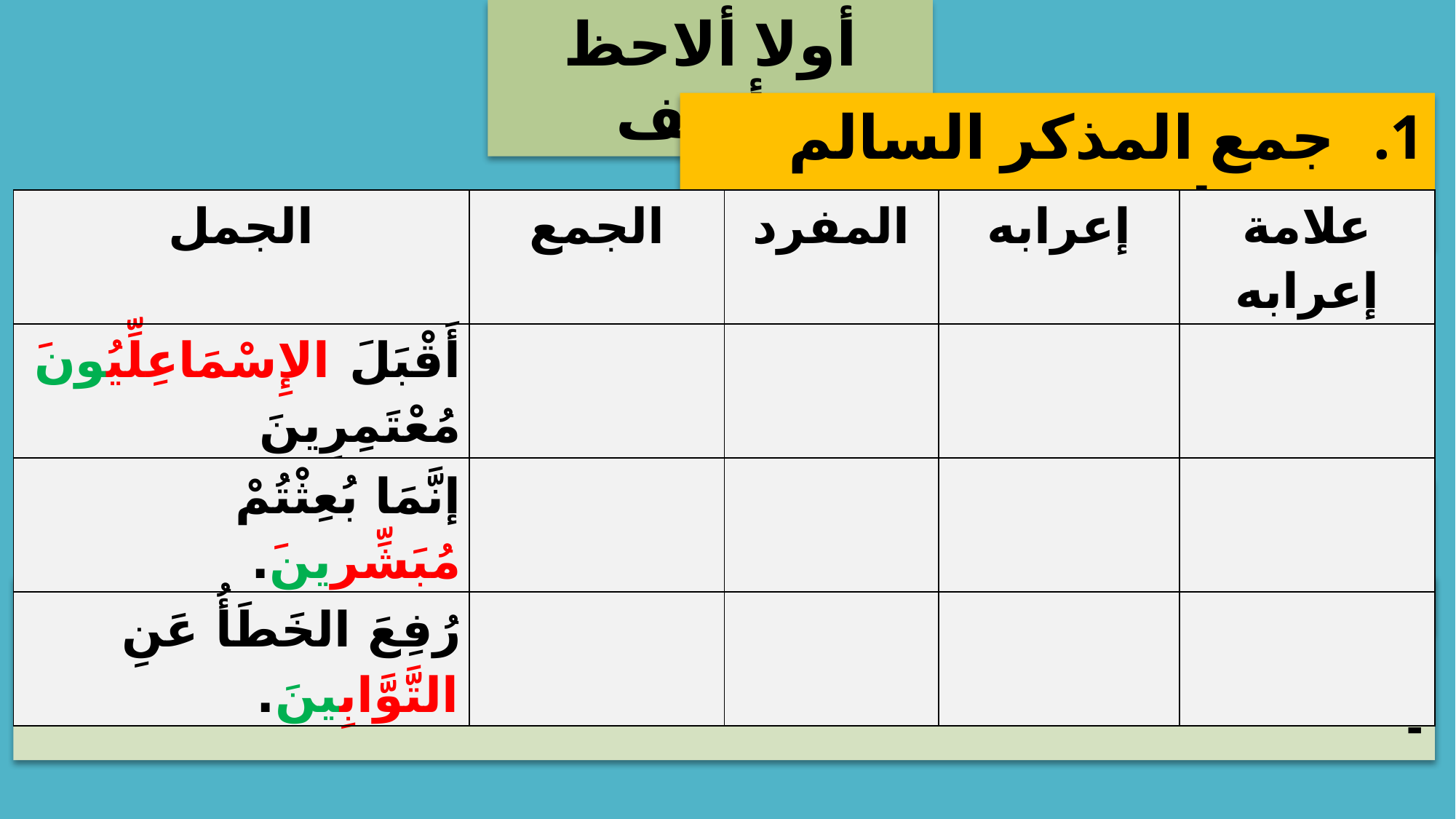

أولا ألاحظ وأصف
جمع المذكر السالم وصياغته:
| الجمل | الجمع | المفرد | إعرابه | علامة إعرابه |
| --- | --- | --- | --- | --- |
| أَقْبَلَ الإِسْمَاعِلِّيُونَ مُعْتَمِرِينَ |  |  |  |  |
| إنَّمَا بُعِثْتُمْ مُبَشِّرِينَ. |  |  |  |  |
| رُفِعَ الخَطَأُ عَنِ التَّوَّابِينَ. |  |  |  |  |
أستنتج:
جمع المذكر السالم:
-
-